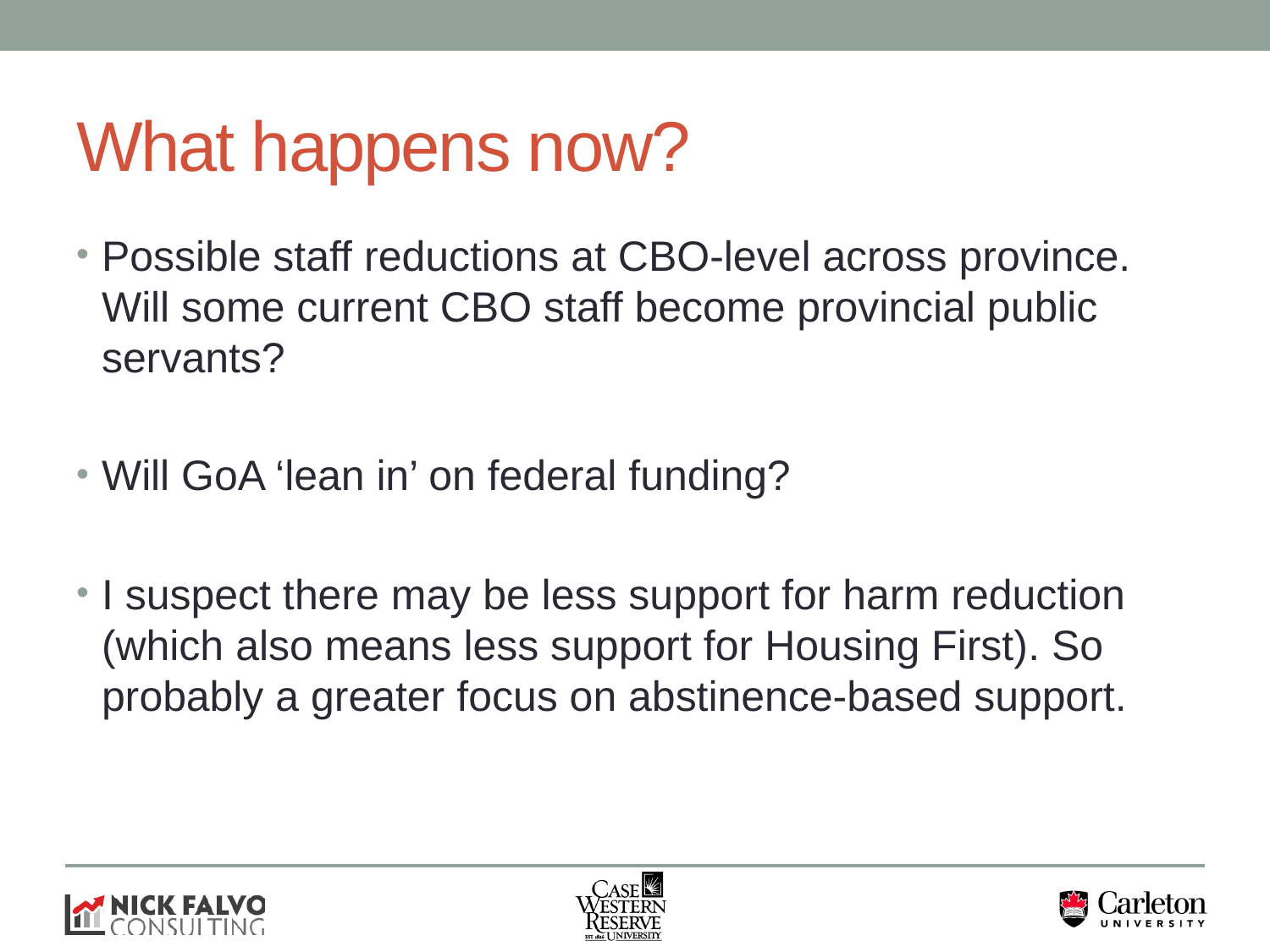

# What happens now?
Possible staff reductions at CBO-level across province. Will some current CBO staff become provincial public servants?

Will GoA ‘lean in’ on federal funding?

I suspect there may be less support for harm reduction (which also means less support for Housing First). So probably a greater focus on abstinence-based support.